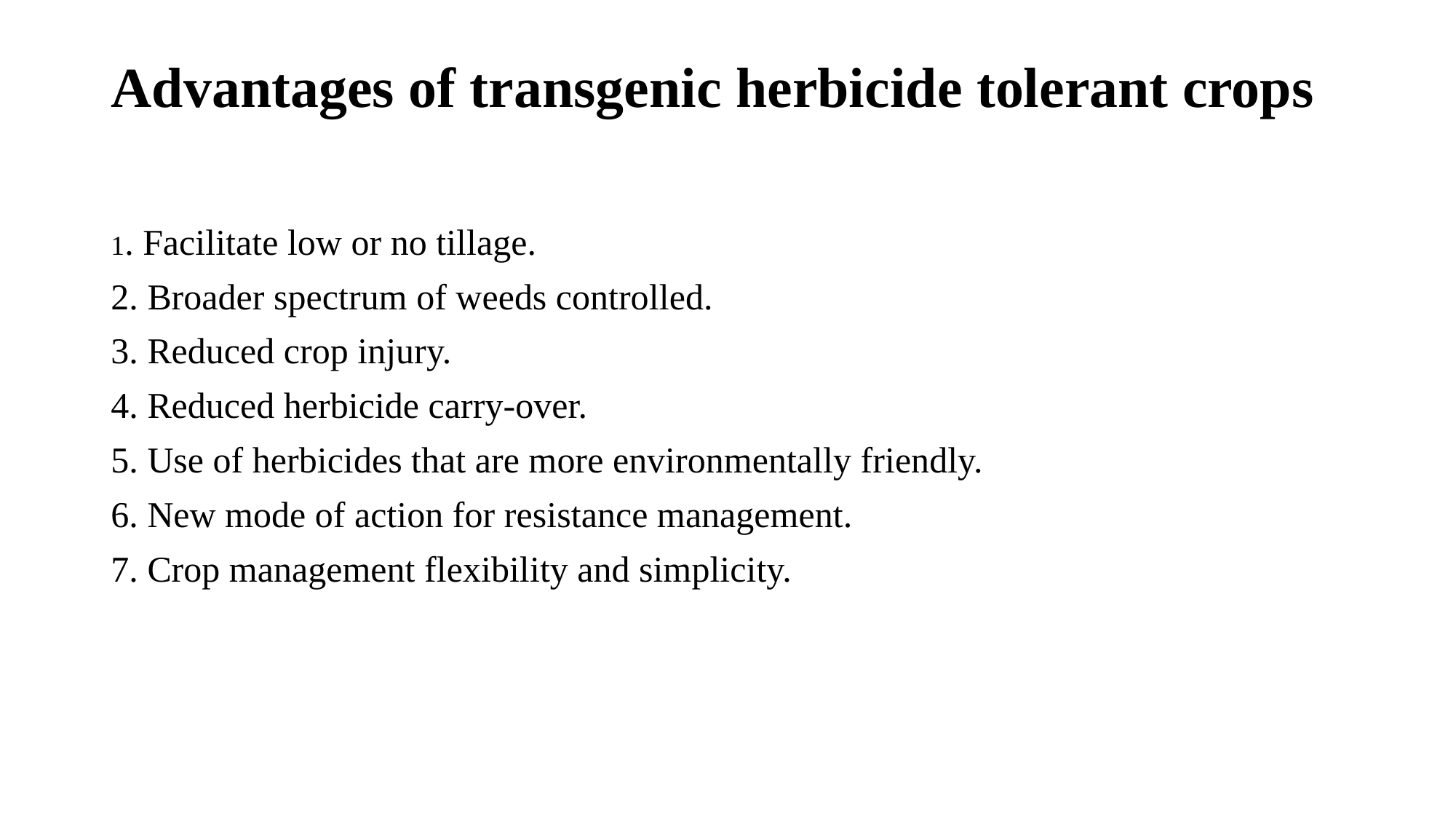

# Advantages of transgenic herbicide tolerant crops
1. Facilitate low or no tillage.
2. Broader spectrum of weeds controlled.
3. Reduced crop injury.
4. Reduced herbicide carry-over.
5. Use of herbicides that are more environmentally friendly.
6. New mode of action for resistance management.
7. Crop management flexibility and simplicity.